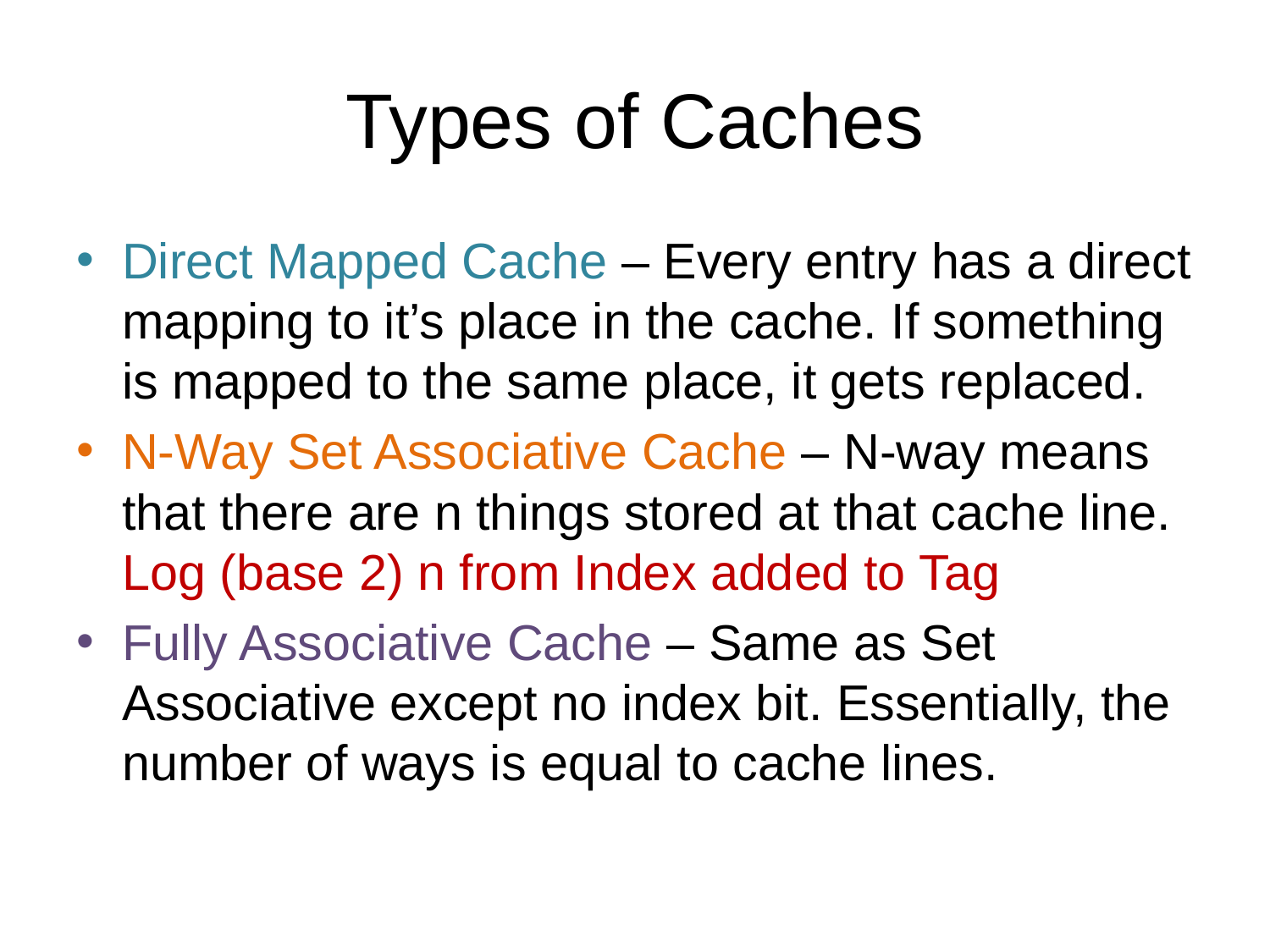

# Types of Caches
Direct Mapped Cache – Every entry has a direct mapping to it’s place in the cache. If something is mapped to the same place, it gets replaced.
N-Way Set Associative Cache – N-way means that there are n things stored at that cache line. Log (base 2) n from Index added to Tag
Fully Associative Cache – Same as Set Associative except no index bit. Essentially, the number of ways is equal to cache lines.